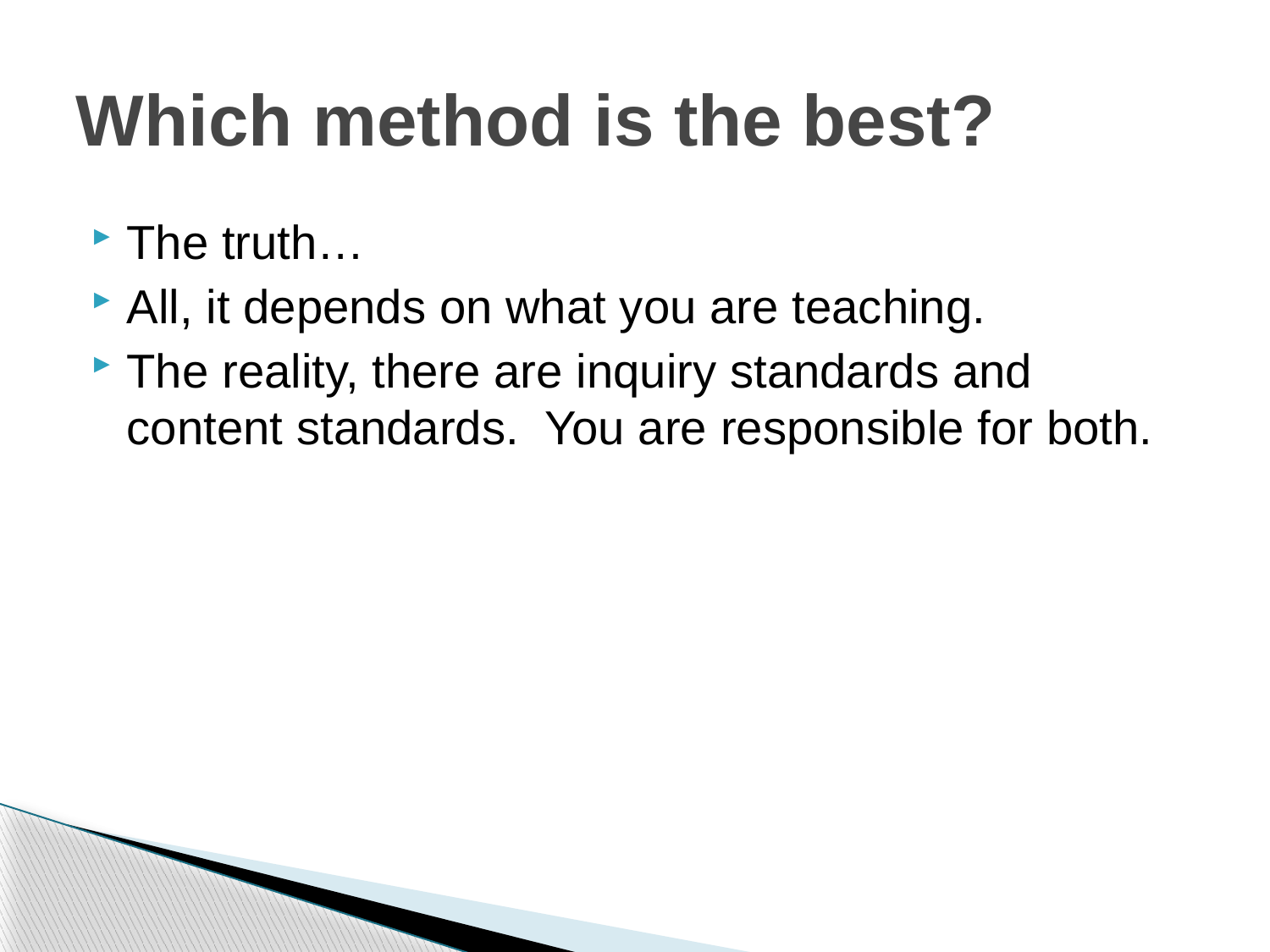

# Which method is the best?
The truth…
All, it depends on what you are teaching.
The reality, there are inquiry standards and content standards.  You are responsible for both.